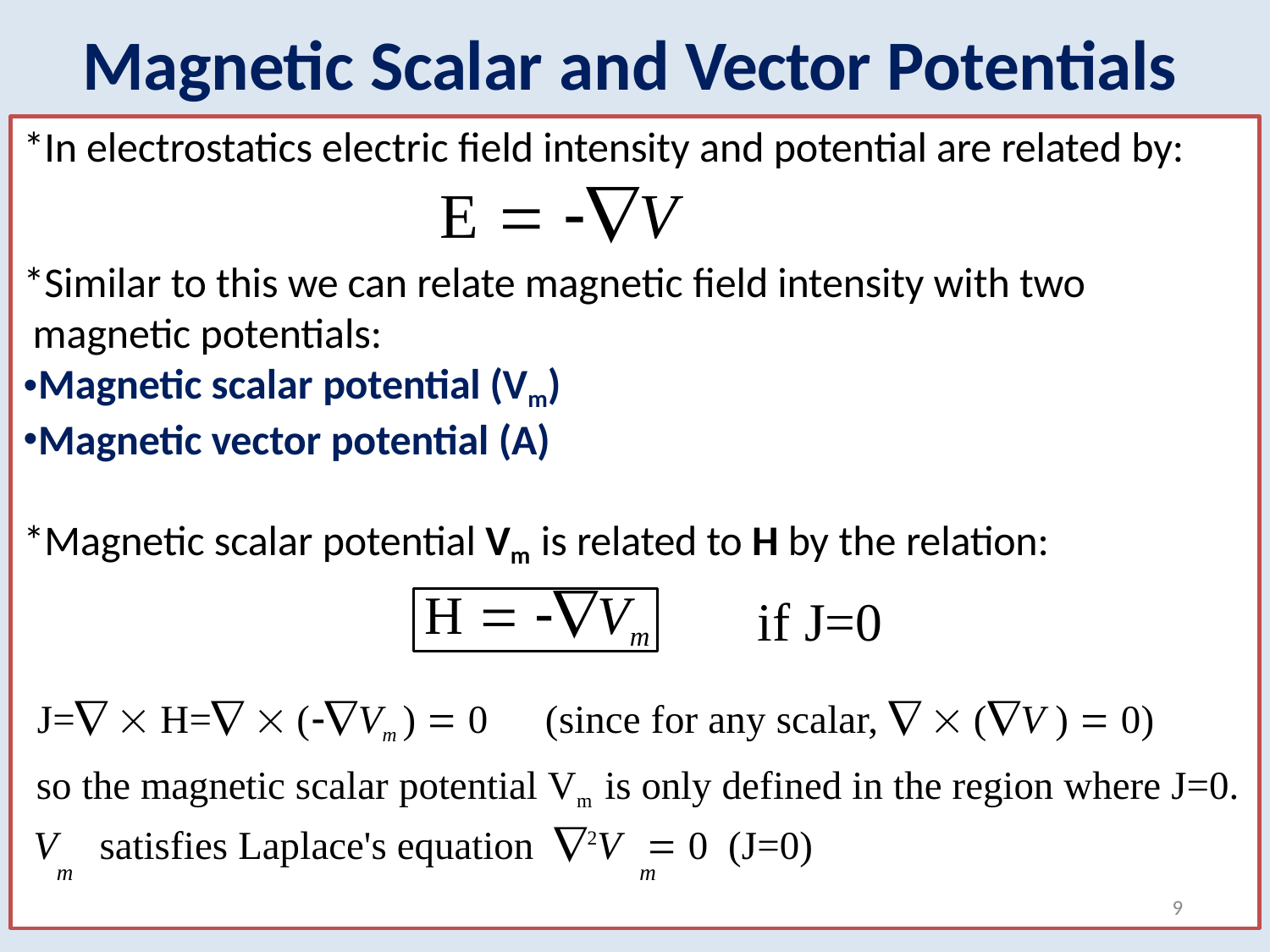

# Magnetic Scalar and Vector Potentials

*In electrostatics electric field intensity and potential are related by:
E = −∇V
*Similar to this we can relate magnetic field intensity with two  magnetic potentials:
Magnetic scalar potential (Vm)
Magnetic vector potential (A)

*Magnetic scalar potential Vm is related to H by the relation:
if J=0
H = −∇Vm
J=∇ × H=∇ × (−∇Vm ) = 0	(since for any scalar, ∇ × (∇V ) = 0)
so the magnetic scalar potential Vm is only defined in the region where J=0.
V	satisfies Laplace's equation	∇2V	= 0	(J=0)
m	m
9